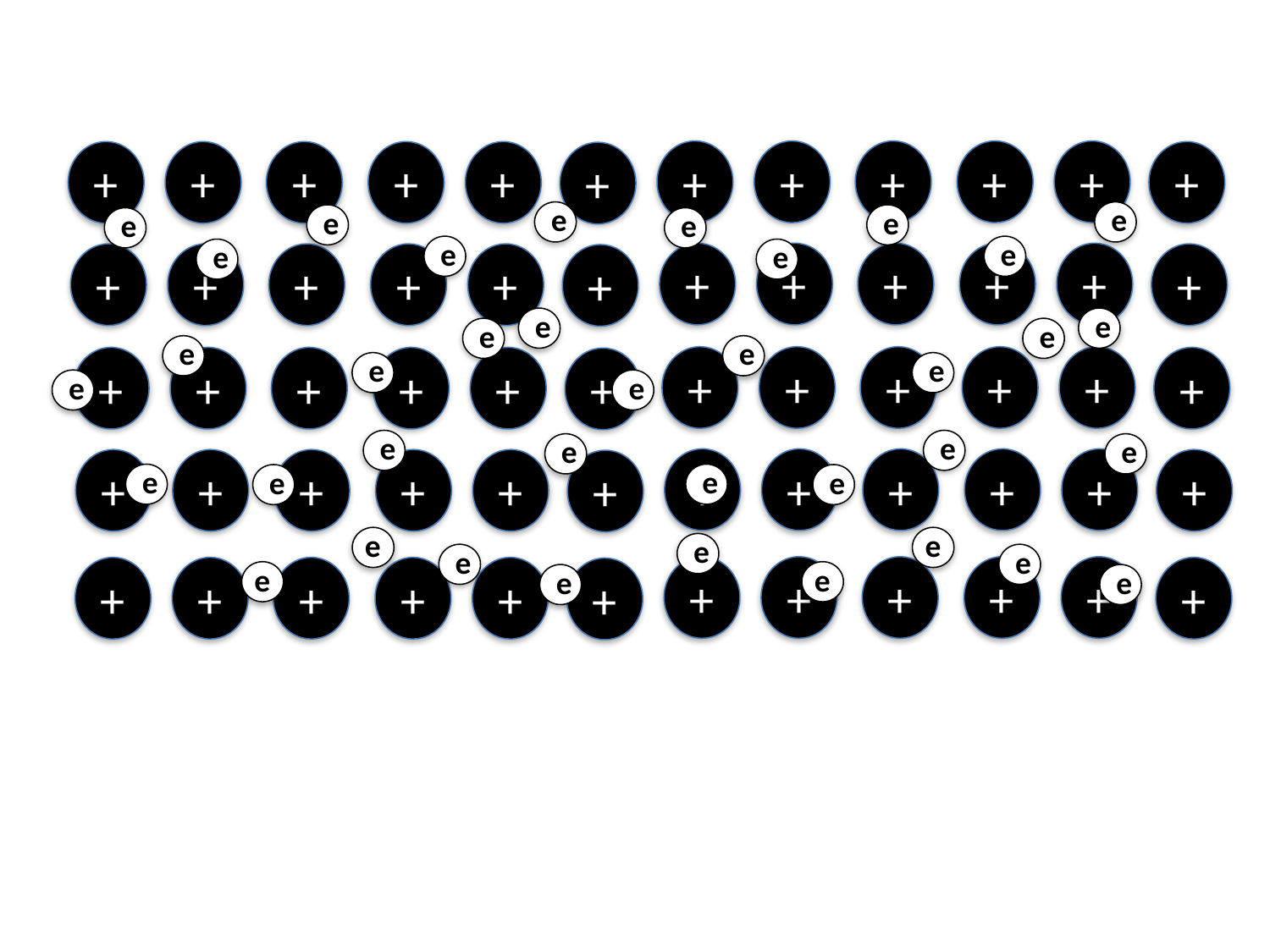

+
+
+
+
+
+
+
+
+
+
+
+
+
+
+
+
+
+
+
+
+
+
+
+
+
+
+
+
+
+
+
+
+
+
+
+
+
+
+
+
+
+
+
+
+
+
+
+
+
+
+
+
+
+
+
+
+
+
+
+
e

e

e

e

e

e

e

e

e

e

e

e

e

e

e

e

e

e

e

e

e

e

e

e

e

e

e

e

e

e

e

e

e

e

e

e

e